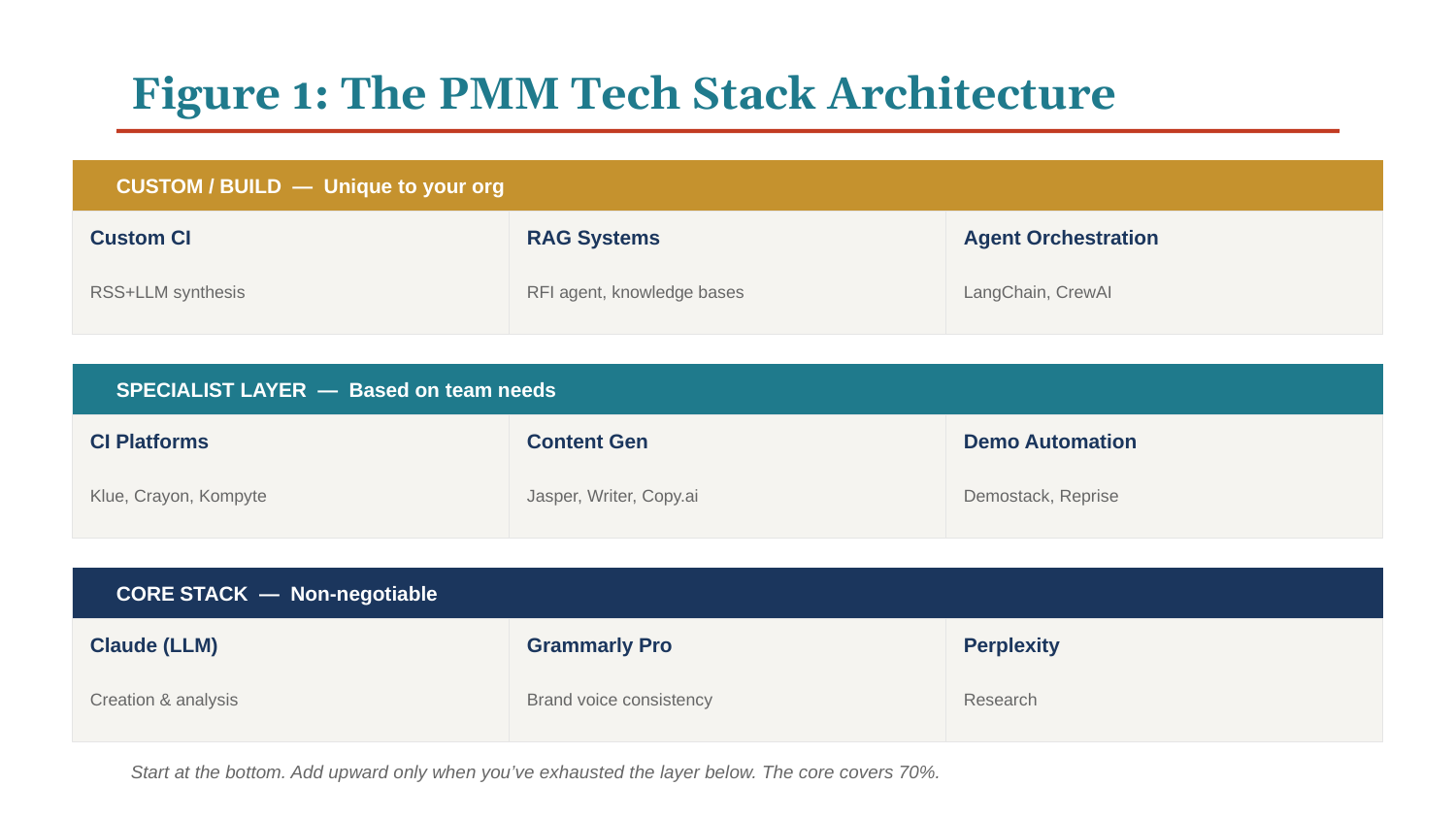

Figure 1: The PMM Tech Stack Architecture

CUSTOM / BUILD  —  Unique to your org

Custom CI
RAG Systems
Agent Orchestration
RSS+LLM synthesis
RFI agent, knowledge bases
LangChain, CrewAI

SPECIALIST LAYER  —  Based on team needs

CI Platforms
Content Gen
Demo Automation
Klue, Crayon, Kompyte
Jasper, Writer, Copy.ai
Demostack, Reprise

CORE STACK  —  Non-negotiable

Claude (LLM)
Grammarly Pro
Perplexity
Creation & analysis
Brand voice consistency
Research
Start at the bottom. Add upward only when you’ve exhausted the layer below. The core covers 70%.